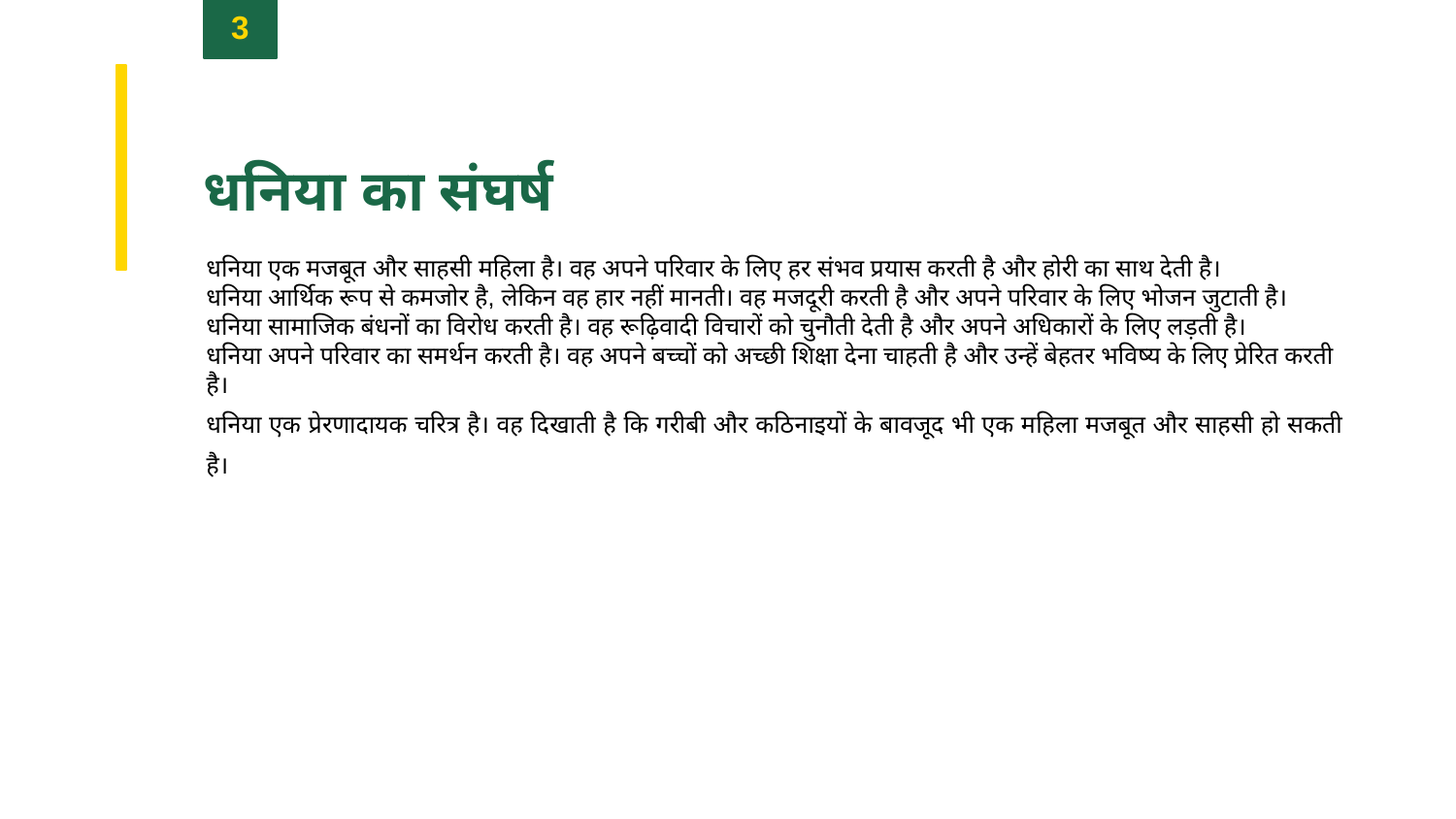

3

धनिया का संघर्ष
धनिया एक मजबूत और साहसी महिला है। वह अपने परिवार के लिए हर संभव प्रयास करती है और होरी का साथ देती है।
धनिया आर्थिक रूप से कमजोर है, लेकिन वह हार नहीं मानती। वह मजदूरी करती है और अपने परिवार के लिए भोजन जुटाती है।
धनिया सामाजिक बंधनों का विरोध करती है। वह रूढ़िवादी विचारों को चुनौती देती है और अपने अधिकारों के लिए लड़ती है।
धनिया अपने परिवार का समर्थन करती है। वह अपने बच्चों को अच्छी शिक्षा देना चाहती है और उन्हें बेहतर भविष्य के लिए प्रेरित करती है।
धनिया एक प्रेरणादायक चरित्र है। वह दिखाती है कि गरीबी और कठिनाइयों के बावजूद भी एक महिला मजबूत और साहसी हो सकती है।